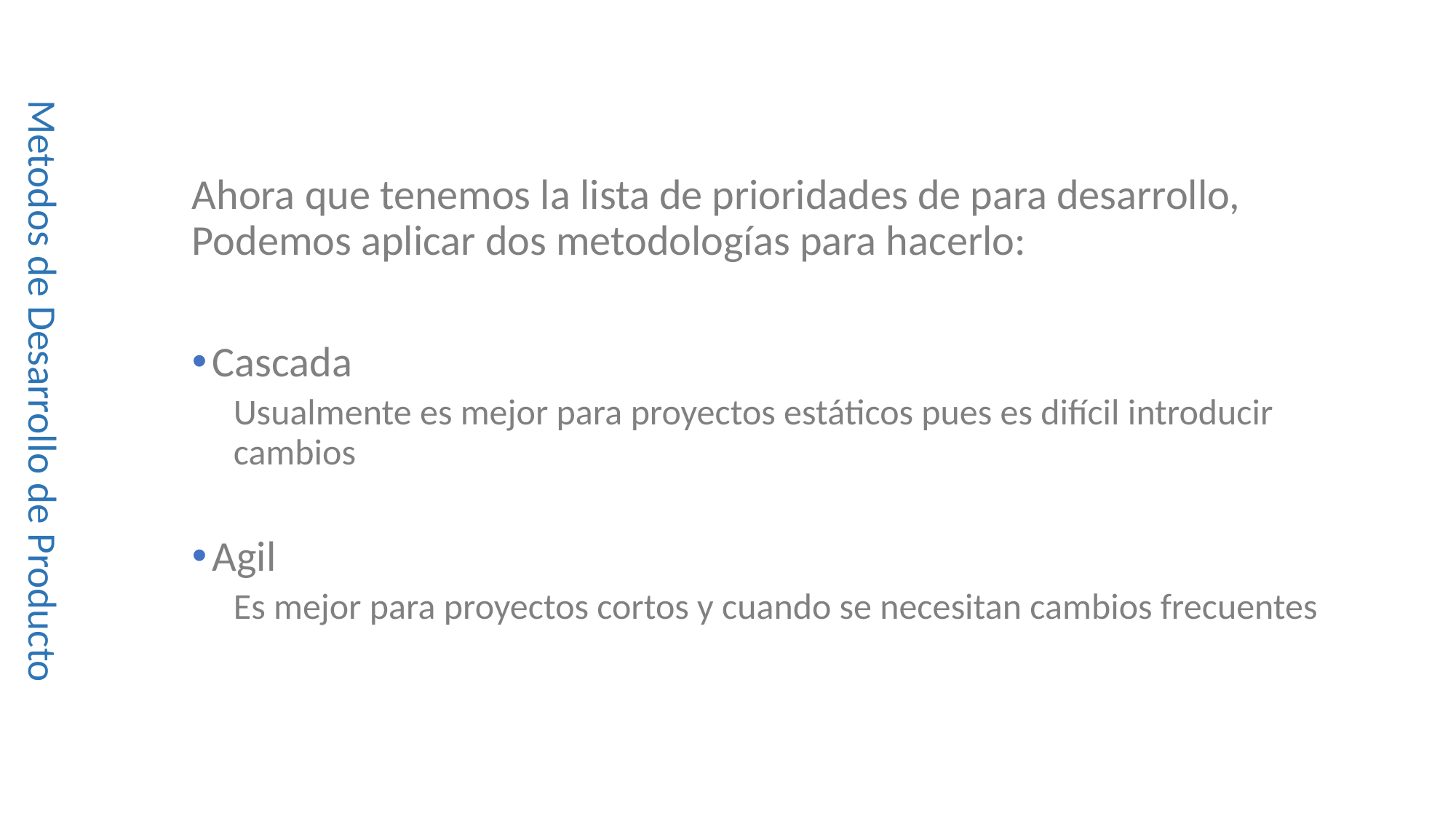

# Metodos de Desarrollo de Producto
Ahora que tenemos la lista de prioridades de para desarrollo, Podemos aplicar dos metodologías para hacerlo:

Cascada
Usualmente es mejor para proyectos estáticos pues es difícil introducir cambios

Agil
Es mejor para proyectos cortos y cuando se necesitan cambios frecuentes